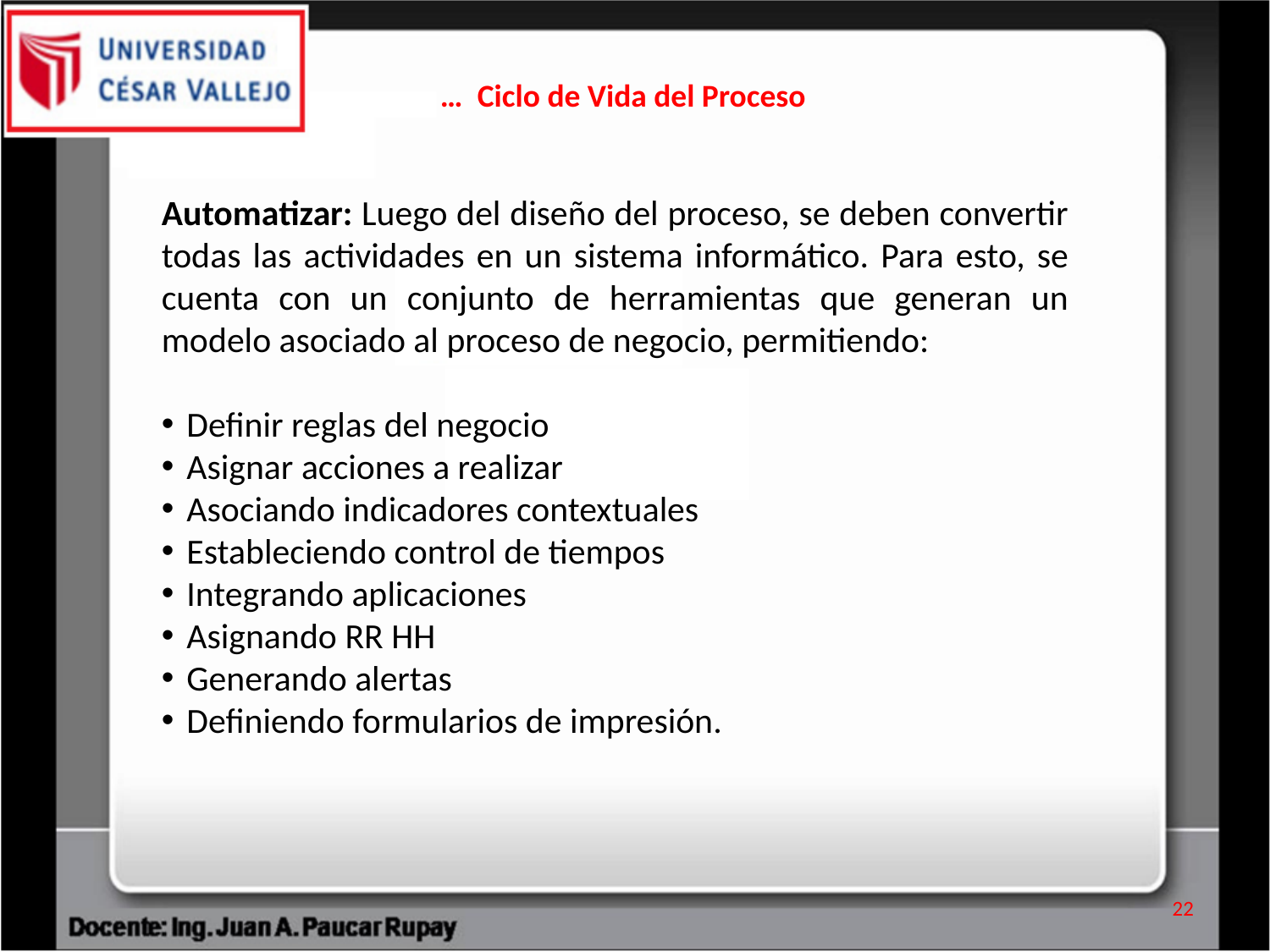

…  Ciclo de Vida del Proceso

Automatizar: Luego del diseño del proceso, se deben convertir todas las actividades en un sistema informático. Para esto, se cuenta con un conjunto de herramientas que generan un modelo asociado al proceso de negocio, permitiendo:

Definir reglas del negocio
Asignar acciones a realizar
Asociando indicadores contextuales
Estableciendo control de tiempos
Integrando aplicaciones
Asignando RR HH
Generando alertas
Definiendo formularios de impresión.
22